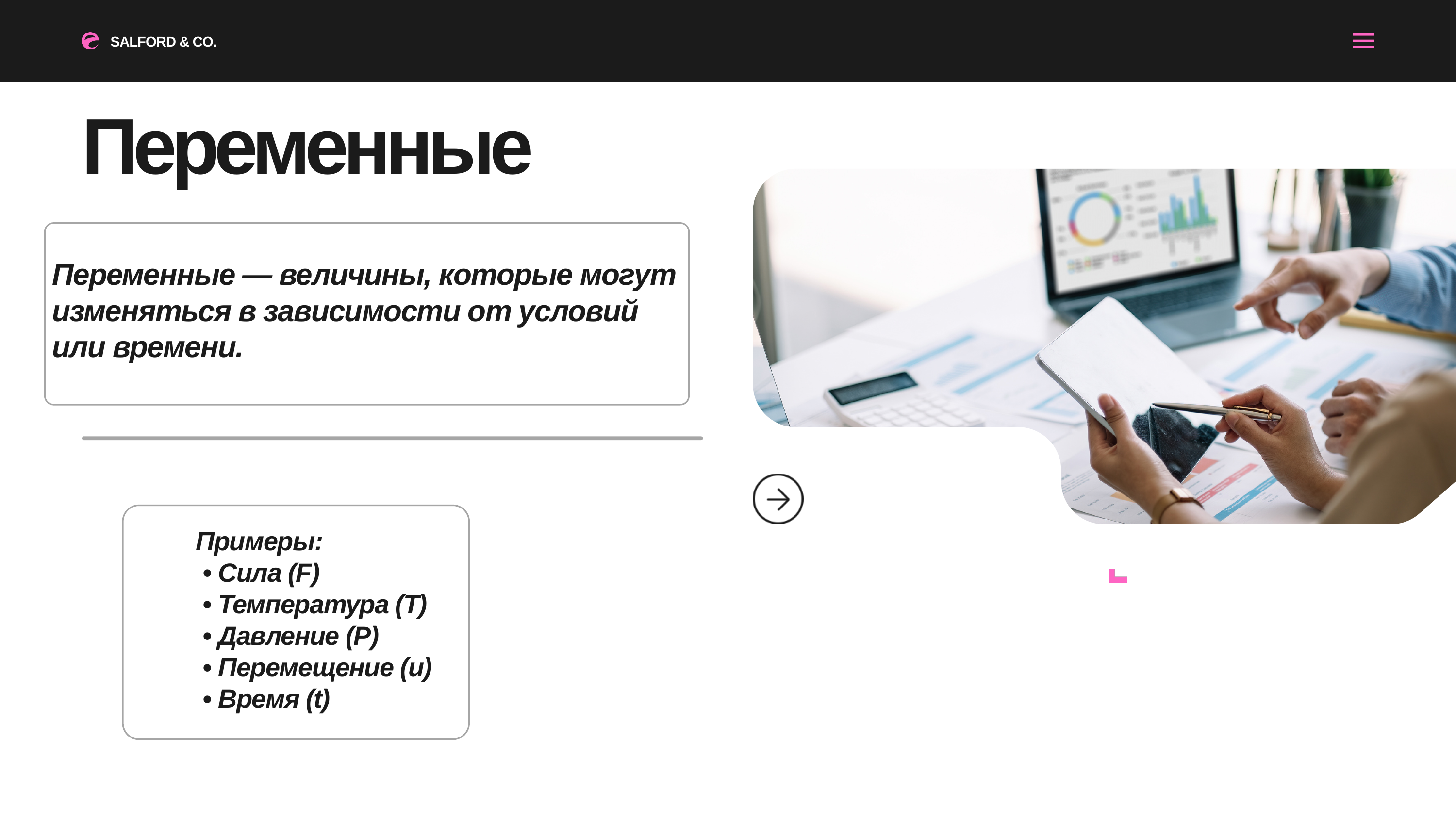

SALFORD & CO.

Переменные

Переменные — величины, которые могут изменяться в зависимости от условий или времени.

Примеры:
 • Сила (F)
 • Температура (T)
 • Давление (P)
 • Перемещение (u)
 • Время (t)